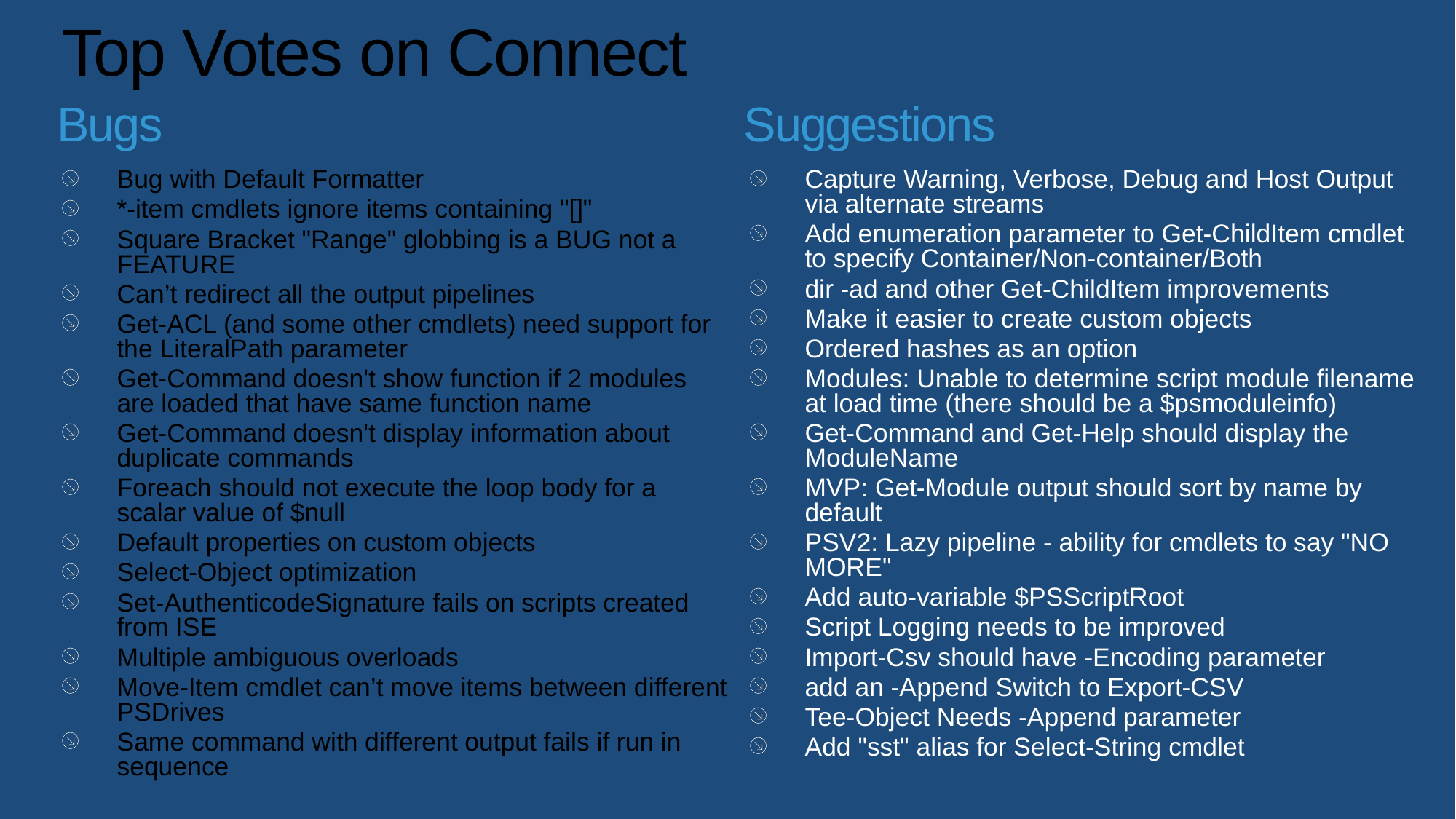

# Top Votes on Connect
Bugs			                              Suggestions
Bug with Default Formatter
*-item cmdlets ignore items containing "[]"
Square Bracket "Range" globbing is a BUG not a FEATURE
Can’t redirect all the output pipelines
Get-ACL (and some other cmdlets) need support for the LiteralPath parameter
Get-Command doesn't show function if 2 modules are loaded that have same function name
Get-Command doesn't display information about duplicate commands
Foreach should not execute the loop body for a scalar value of $null
Default properties on custom objects
Select-Object optimization
Set-AuthenticodeSignature fails on scripts created from ISE
Multiple ambiguous overloads
Move-Item cmdlet can’t move items between different PSDrives
Same command with different output fails if run in sequence
Capture Warning, Verbose, Debug and Host Output via alternate streams
Add enumeration parameter to Get-ChildItem cmdlet to specify Container/Non-container/Both
dir -ad and other Get-ChildItem improvements
Make it easier to create custom objects
Ordered hashes as an option
Modules: Unable to determine script module filename at load time (there should be a $psmoduleinfo)
Get-Command and Get-Help should display the ModuleName
MVP: Get-Module output should sort by name by default
PSV2: Lazy pipeline - ability for cmdlets to say "NO MORE"
Add auto-variable $PSScriptRoot
Script Logging needs to be improved
Import-Csv should have -Encoding parameter
add an -Append Switch to Export-CSV
Tee-Object Needs -Append parameter
Add "sst" alias for Select-String cmdlet